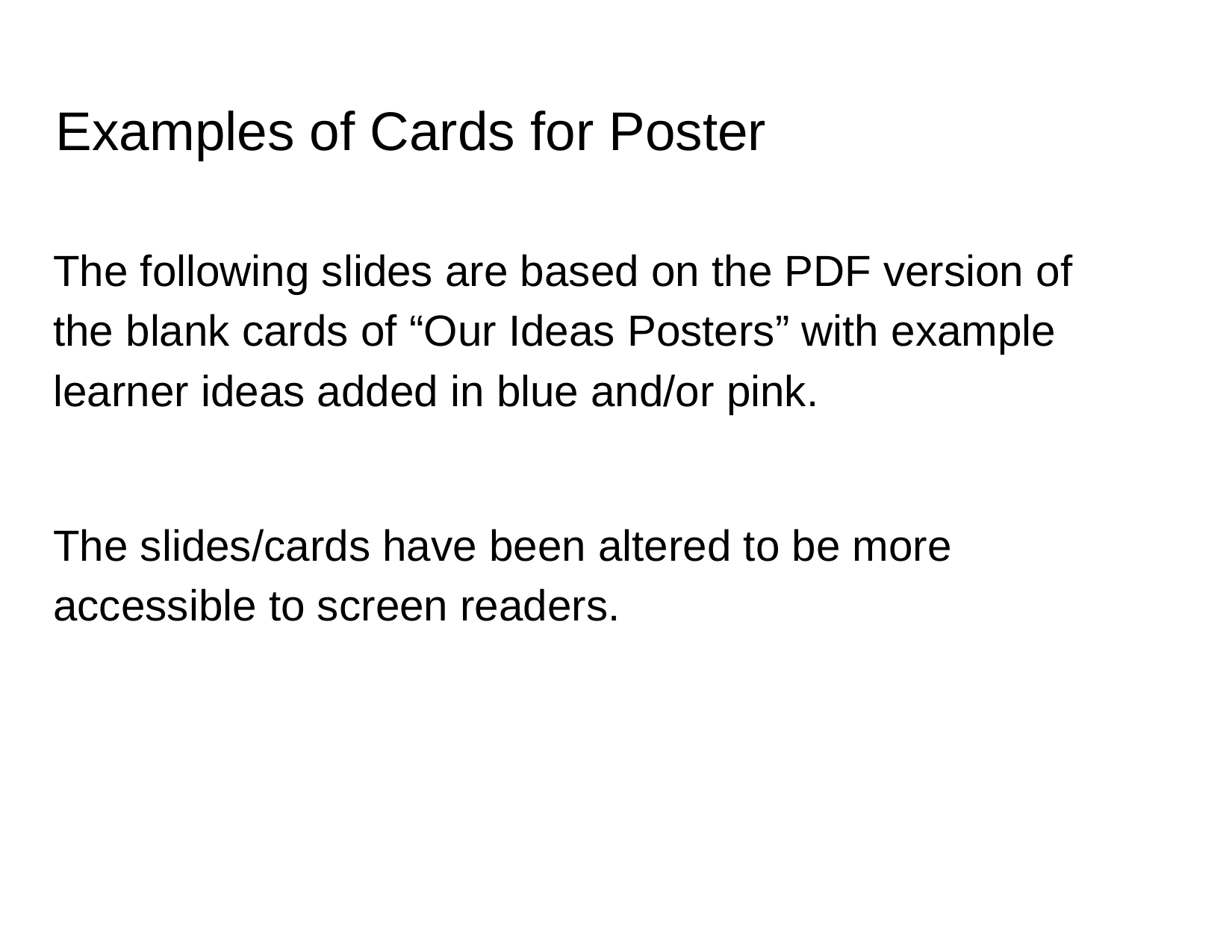

# Examples of Cards for Poster
The following slides are based on the PDF version of the blank cards of “Our Ideas Posters” with example learner ideas added in blue and/or pink.

The slides/cards have been altered to be more accessible to screen readers.